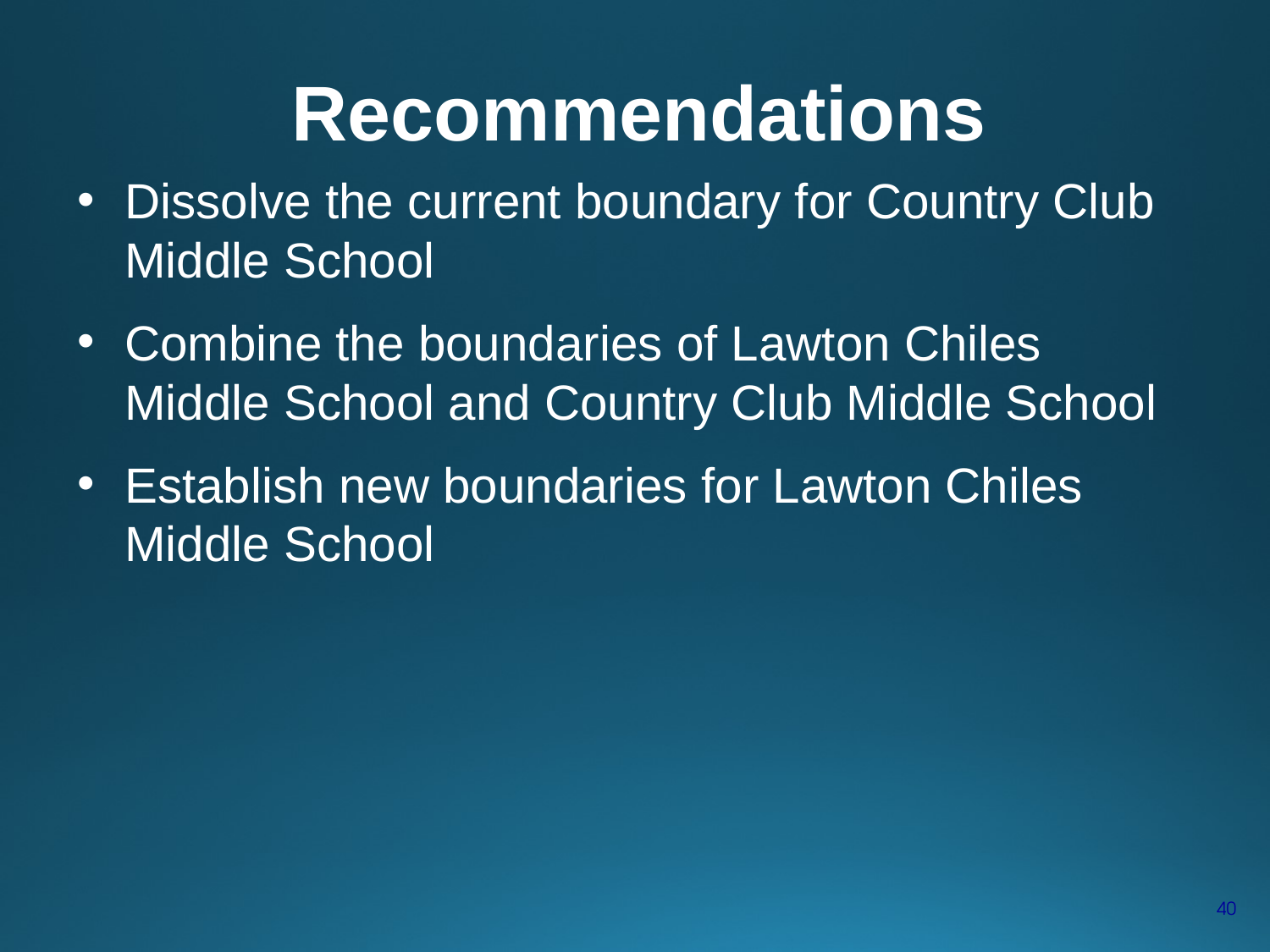

# Recommendations
Dissolve the current boundary for Country Club Middle School
Combine the boundaries of Lawton Chiles Middle School and Country Club Middle School
Establish new boundaries for Lawton Chiles Middle School
40